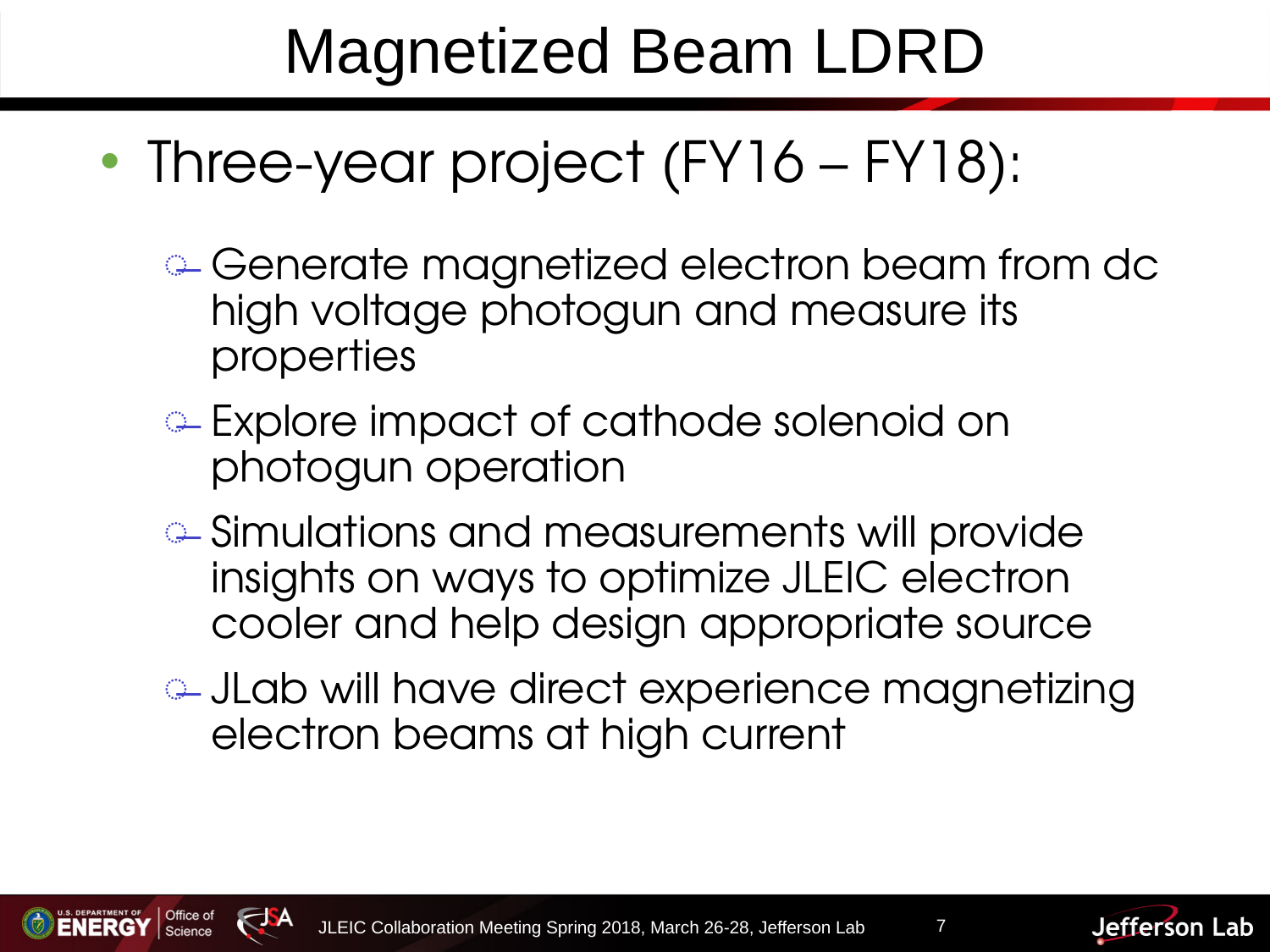

# Magnetized Beam LDRD
Three-year project (FY16 – FY18):

Generate magnetized electron beam from dc high voltage photogun and measure its properties
Explore impact of cathode solenoid on photogun operation
Simulations and measurements will provide insights on ways to optimize JLEIC electron cooler and help design appropriate source
JLab will have direct experience magnetizing electron beams at high current